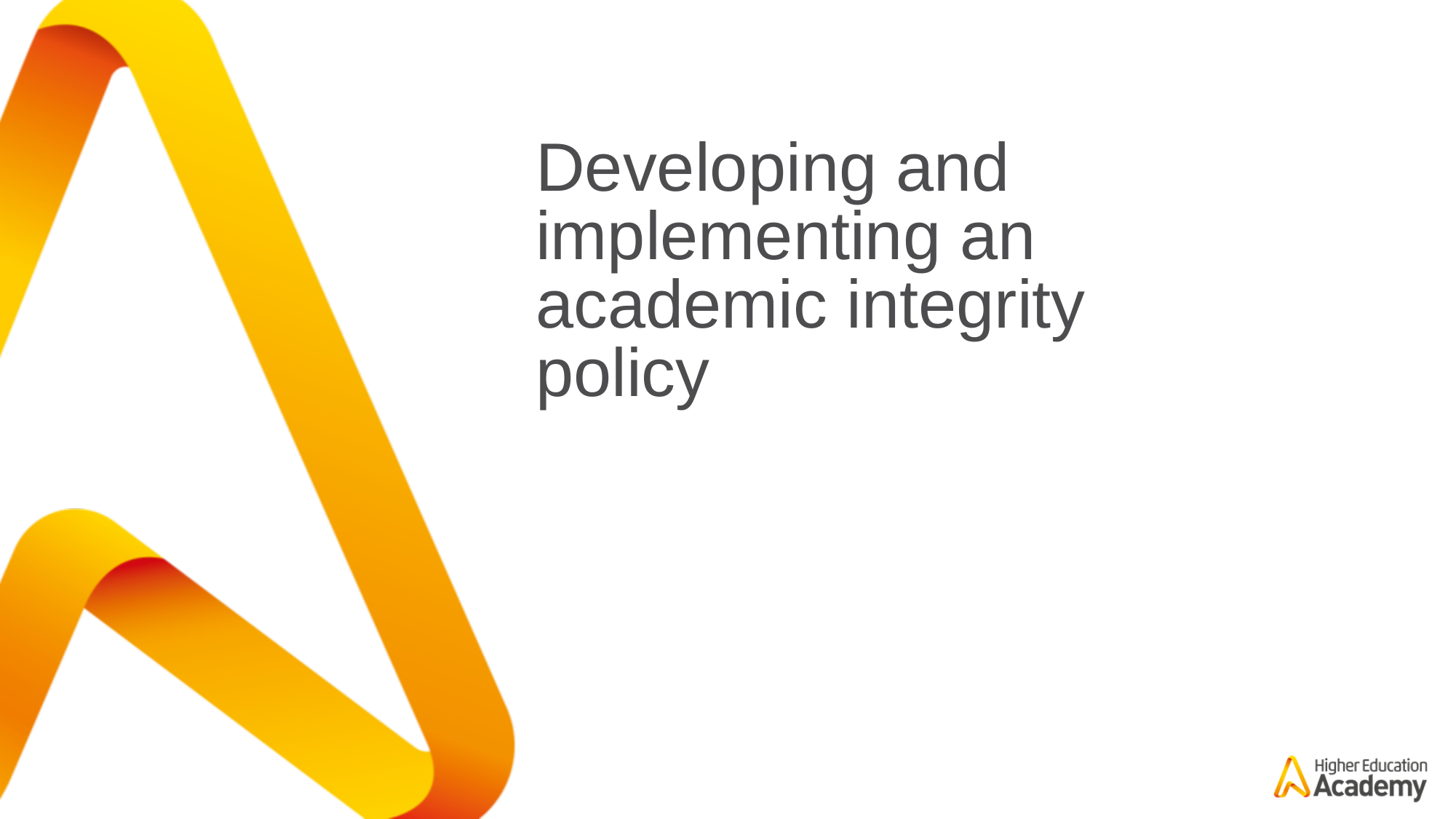

# Developing and implementing an academic integrity policy